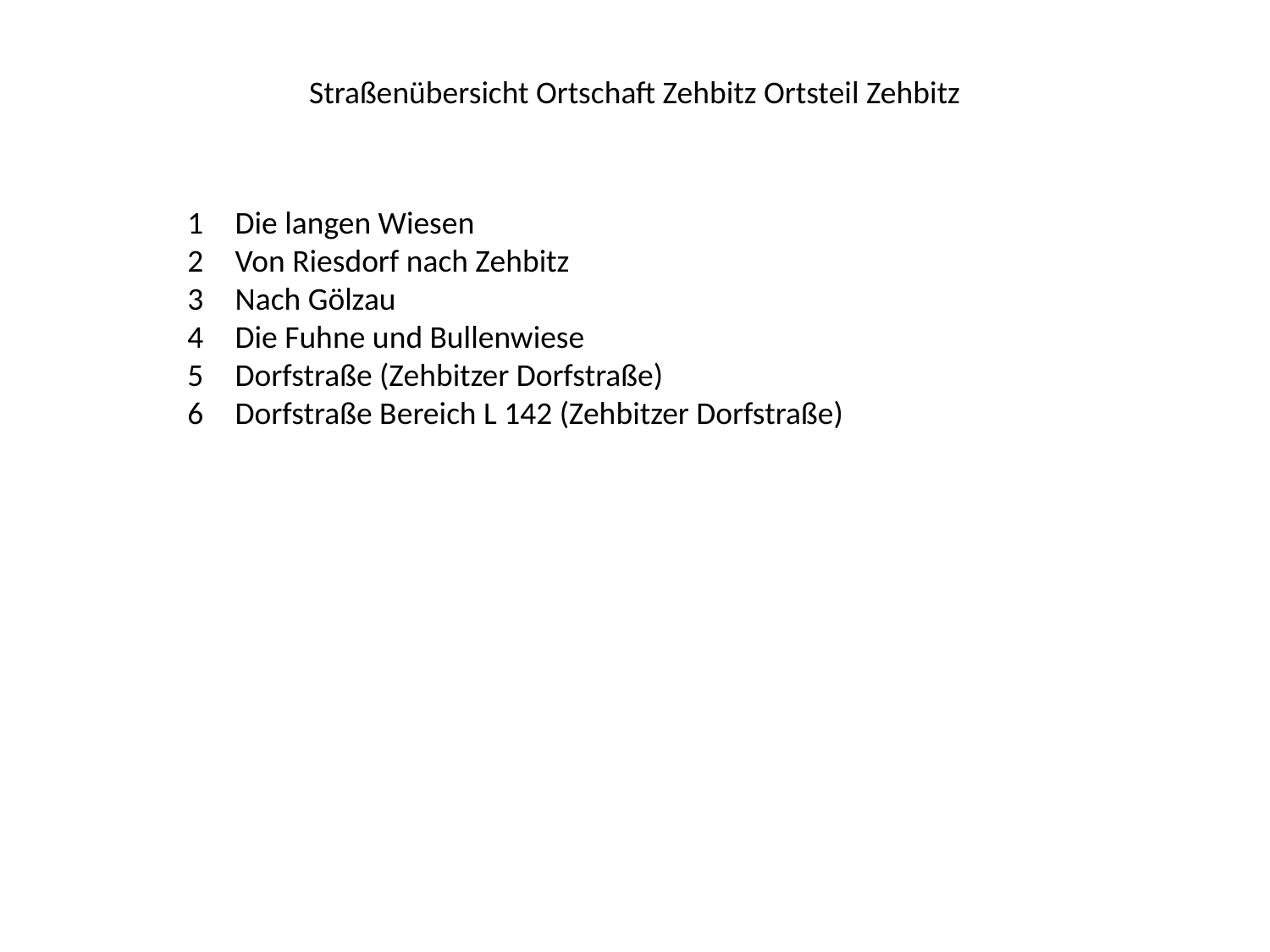

Straßenübersicht Ortschaft Zehbitz Ortsteil Zehbitz
Die langen Wiesen
Von Riesdorf nach Zehbitz
Nach Gölzau
Die Fuhne und Bullenwiese
Dorfstraße (Zehbitzer Dorfstraße)
Dorfstraße Bereich L 142 (Zehbitzer Dorfstraße)